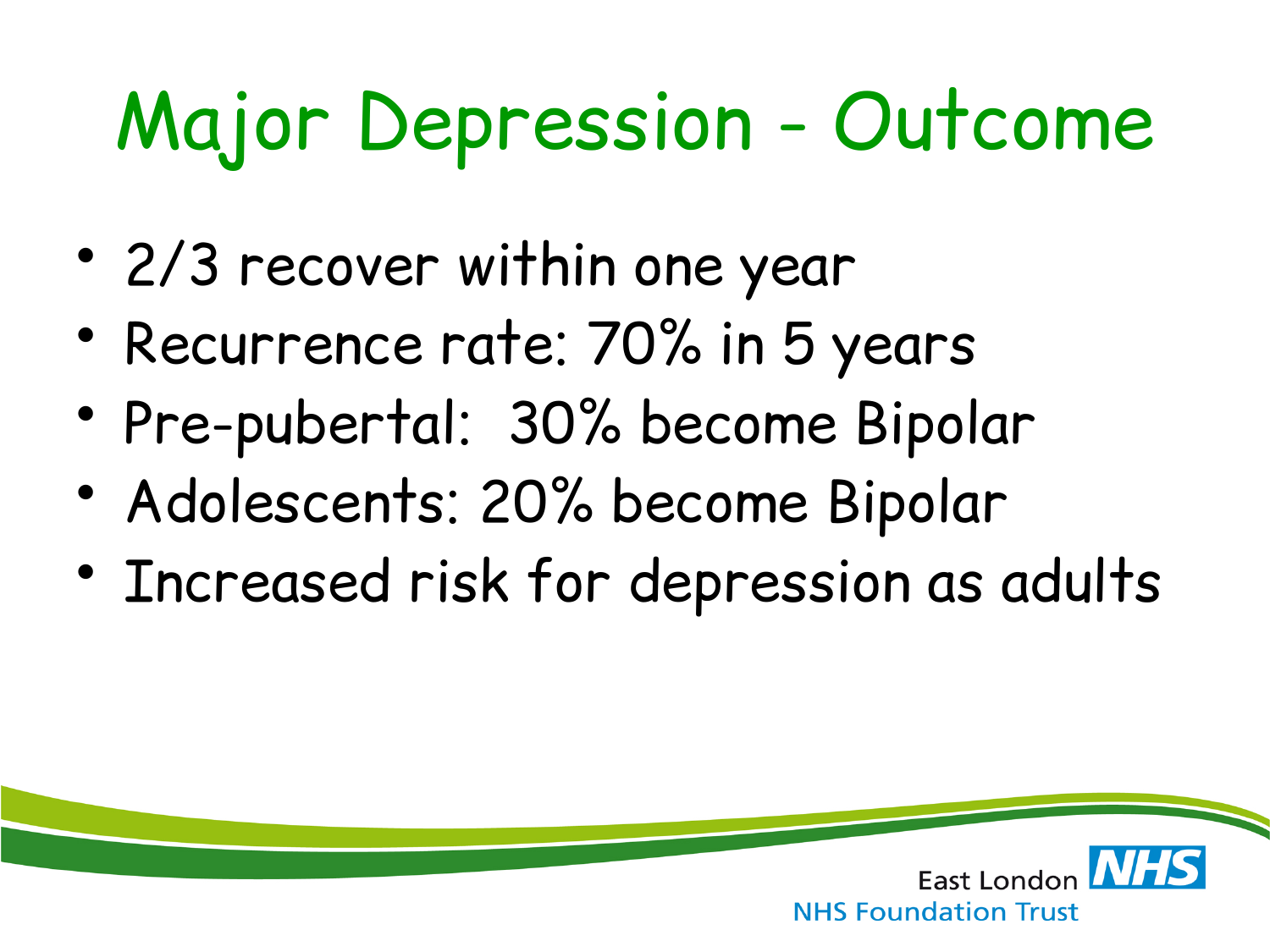

# Major Depression - Outcome
2/3 recover within one year
Recurrence rate: 70% in 5 years
Pre-pubertal:  30% become Bipolar
Adolescents: 20% become Bipolar
Increased risk for depression as adults